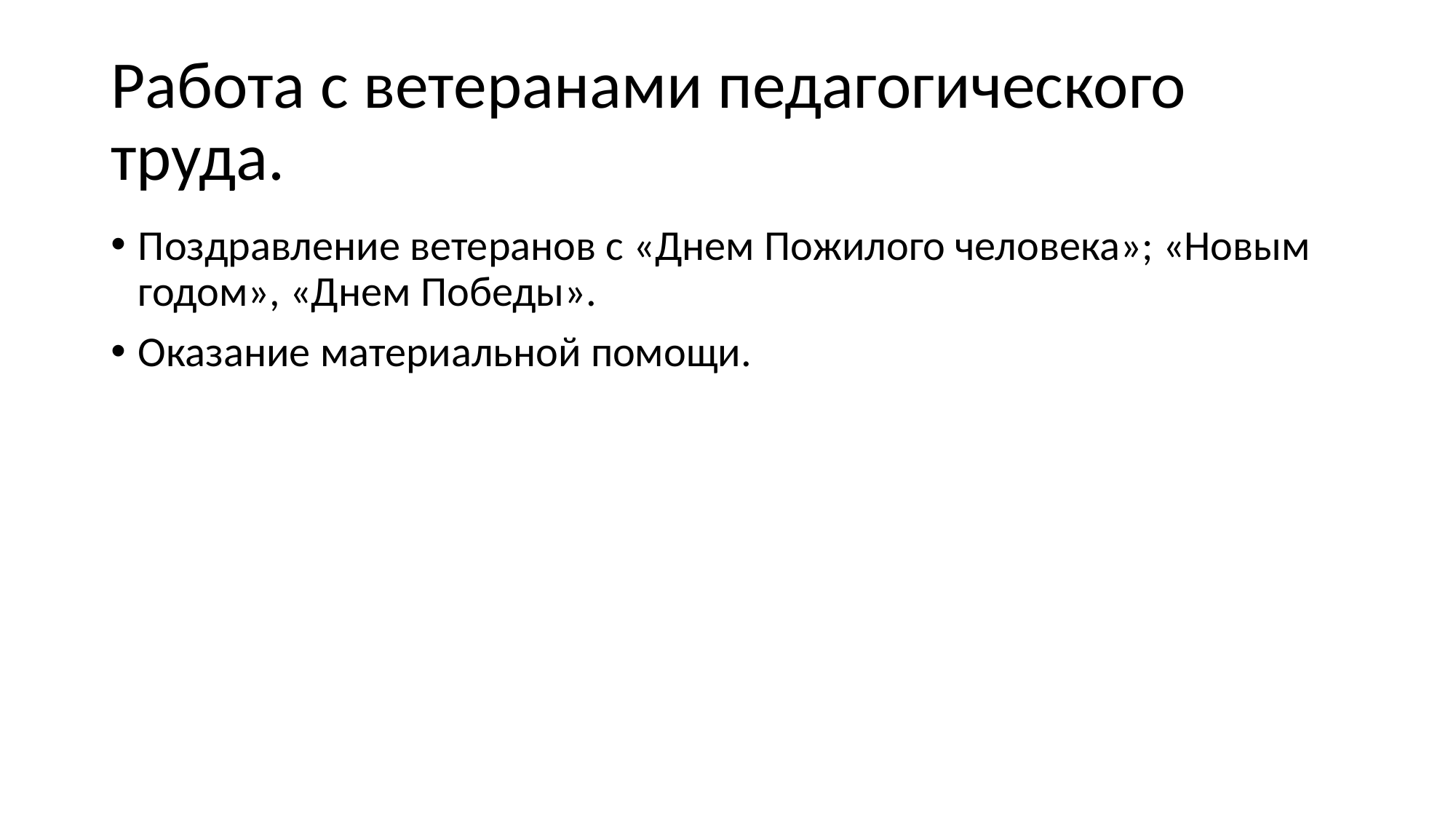

# Работа с ветеранами педагогического труда.
Поздравление ветеранов с «Днем Пожилого человека»; «Новым годом», «Днем Победы».
Оказание материальной помощи.